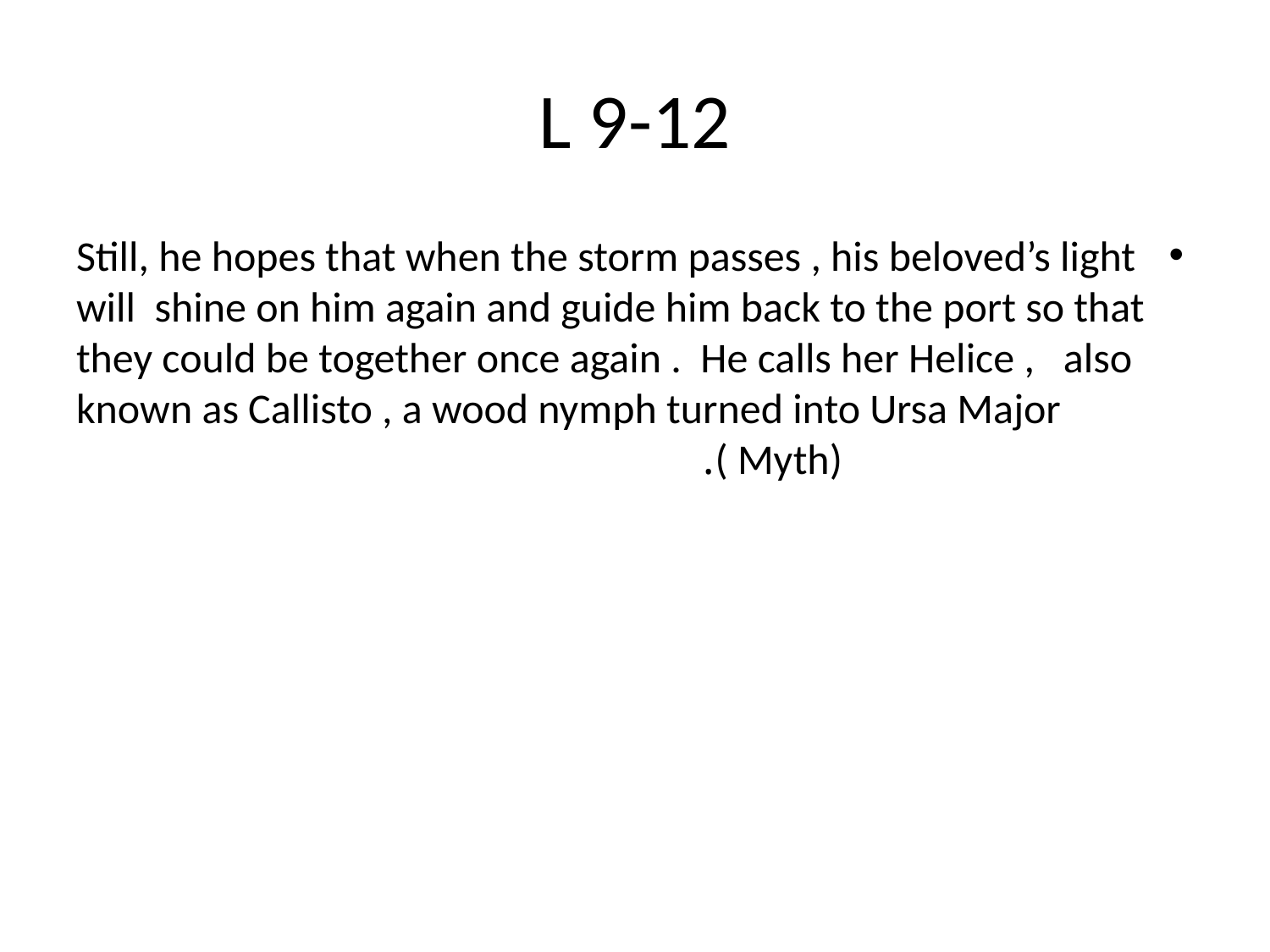

# L 9-12
Still, he hopes that when the storm passes , his beloved’s light will  shine on him again and guide him back to the port so that they could be together once again .  He calls her Helice ,   also known as Callisto , a wood nymph turned into Ursa Major ( Myth).